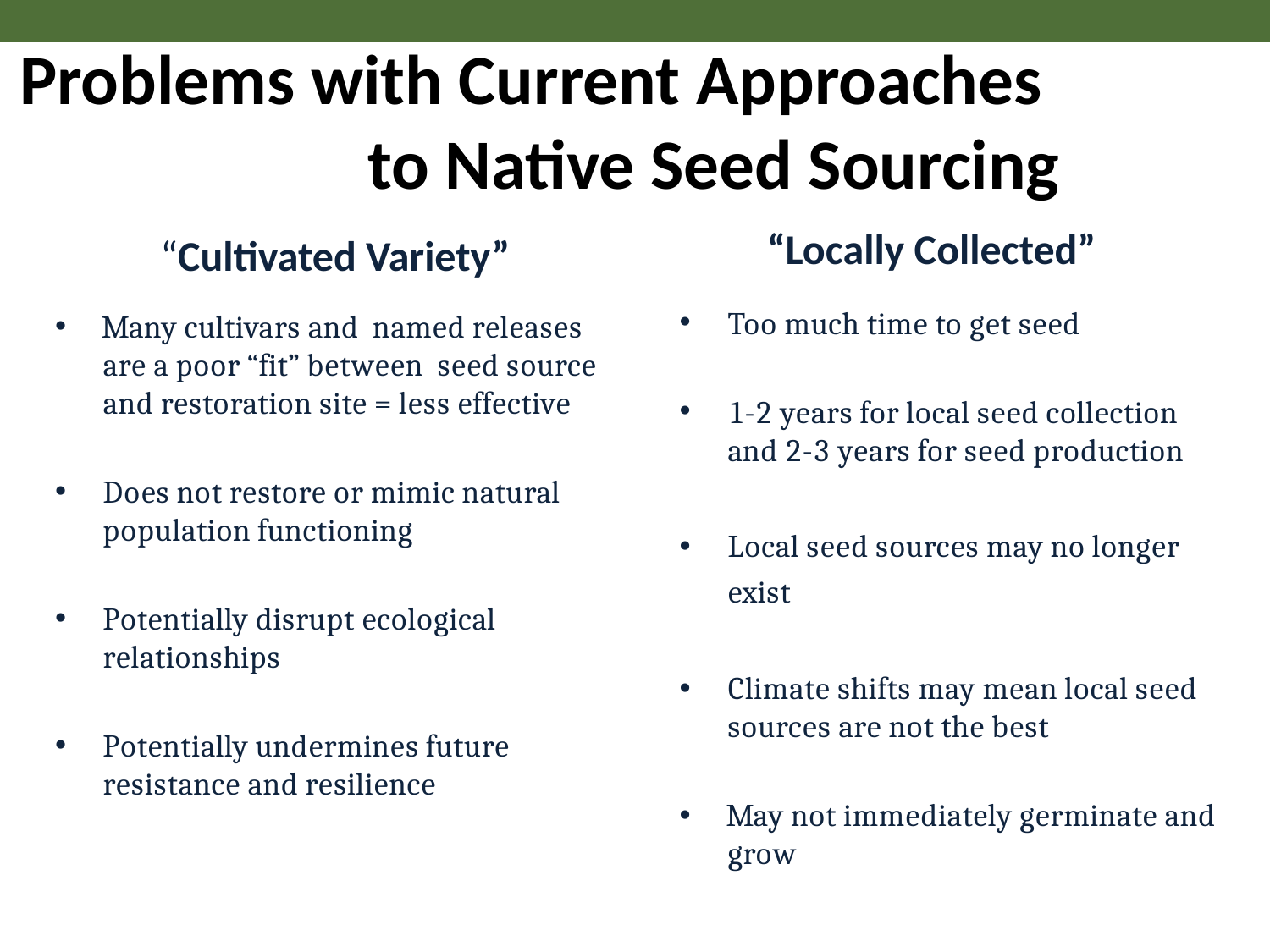

# Problems with Current Approaches                         to Native Seed Sourcing
“Locally Collected”
“Cultivated Variety”

Too much time to get seed

1-2 years for local seed collection  and 2-3 years for seed production

Local seed sources may no longer exist

Climate shifts may mean local seed sources are not the best

May not immediately germinate and grow

Many cultivars and  named releases are a poor “fit” between  seed source and restoration site = less effective

Does not restore or mimic natural population functioning

Potentially disrupt ecological relationships

Potentially undermines future resistance and resilience